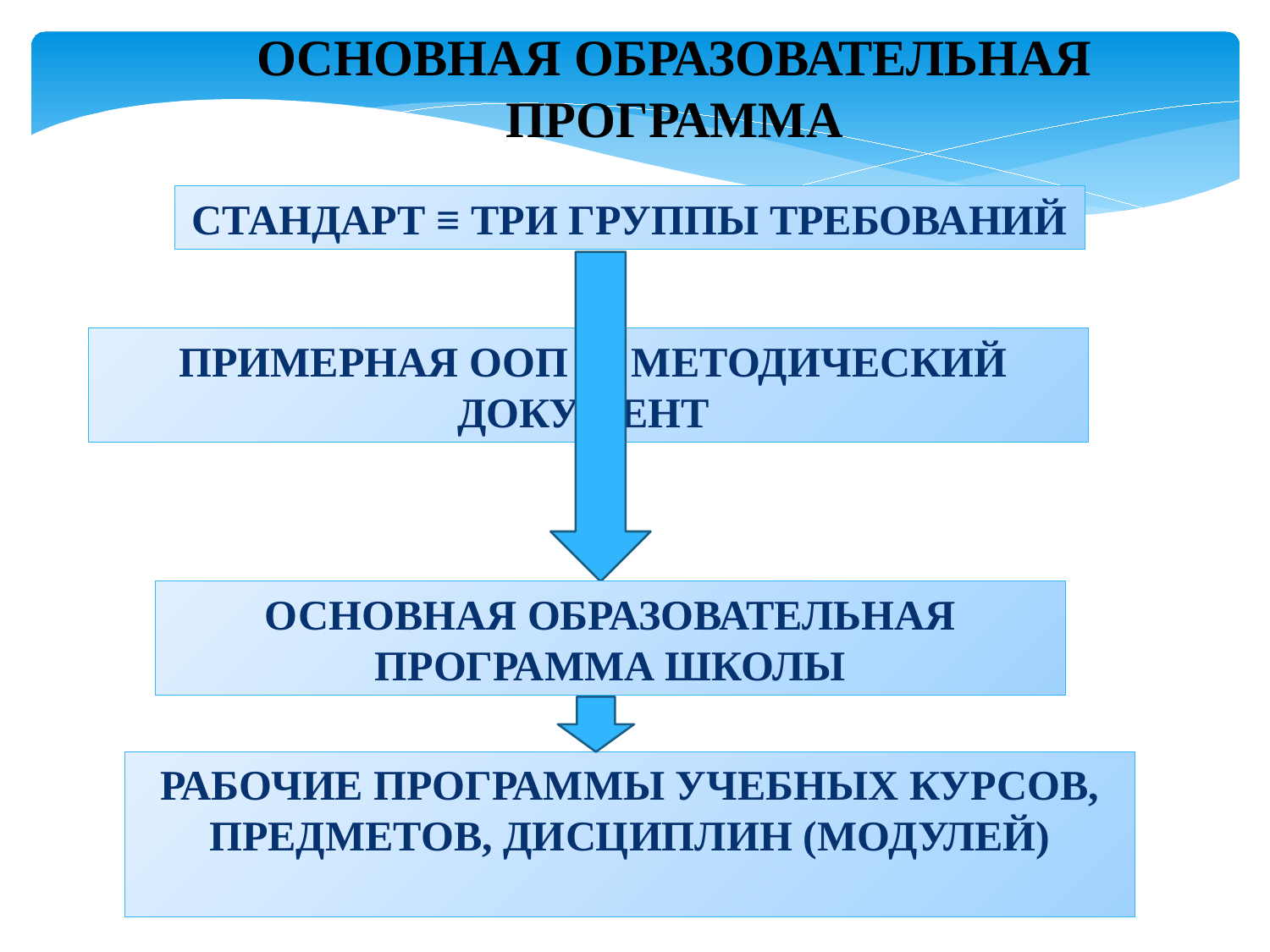

ОСНОВНАЯ ОБРАЗОВАТЕЛЬНАЯ ПРОГРАММА
СТАНДАРТ ≡ ТРИ ГРУППЫ ТРЕБОВАНИЙ

 ПРИМЕРНАЯ ООП  –  МЕТОДИЧЕСКИЙ ДОКУМЕНТ
ОСНОВНАЯ ОБРАЗОВАТЕЛЬНАЯ ПРОГРАММА ШКОЛЫ

РАБОЧИЕ ПРОГРАММЫ УЧЕБНЫХ КУРСОВ, ПРЕДМЕТОВ, ДИСЦИПЛИН (МОДУЛЕЙ)